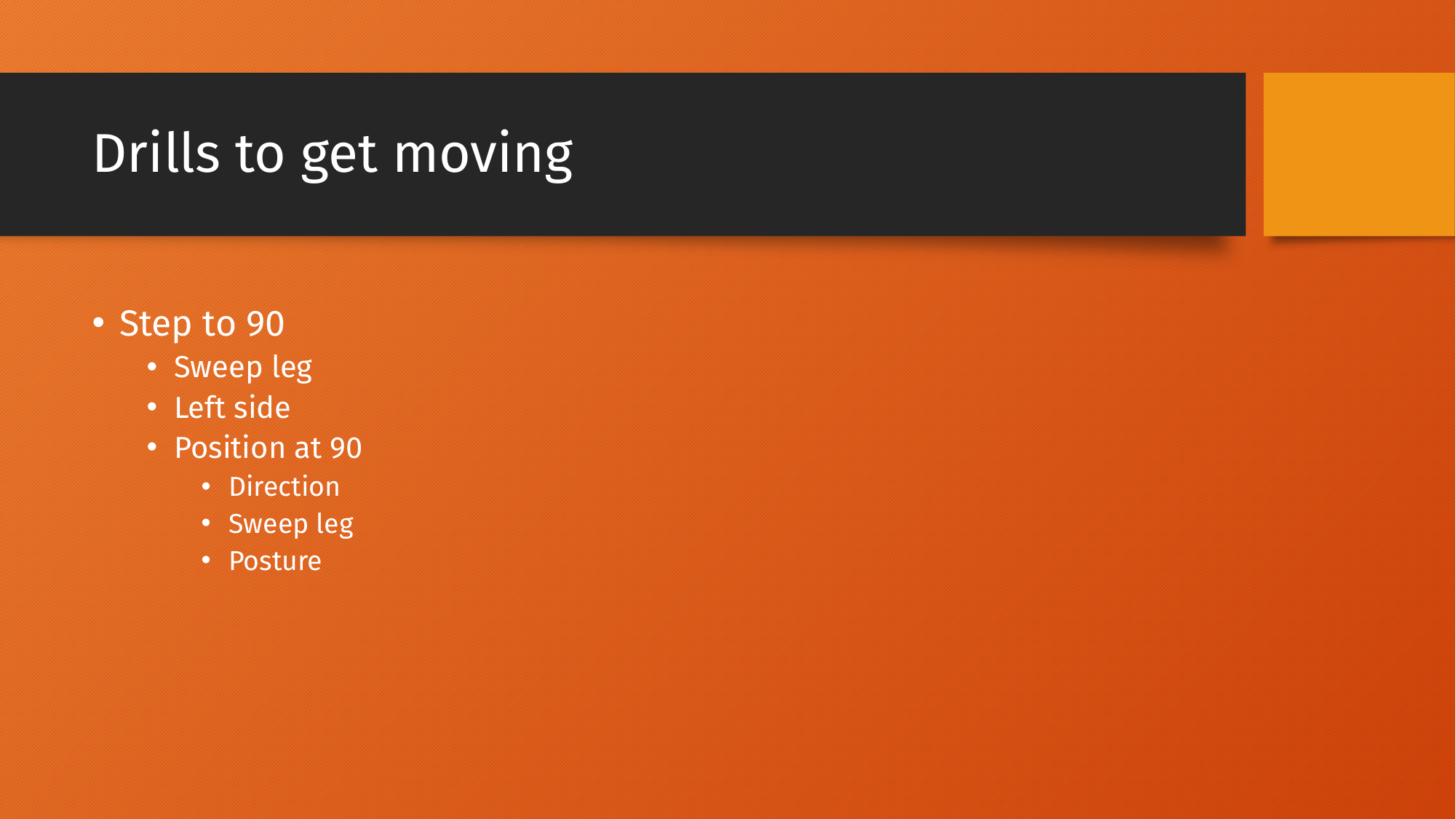

# Drills to get moving
Step to 90
Sweep leg
Left side
Position at 90
Direction
Sweep leg
Posture